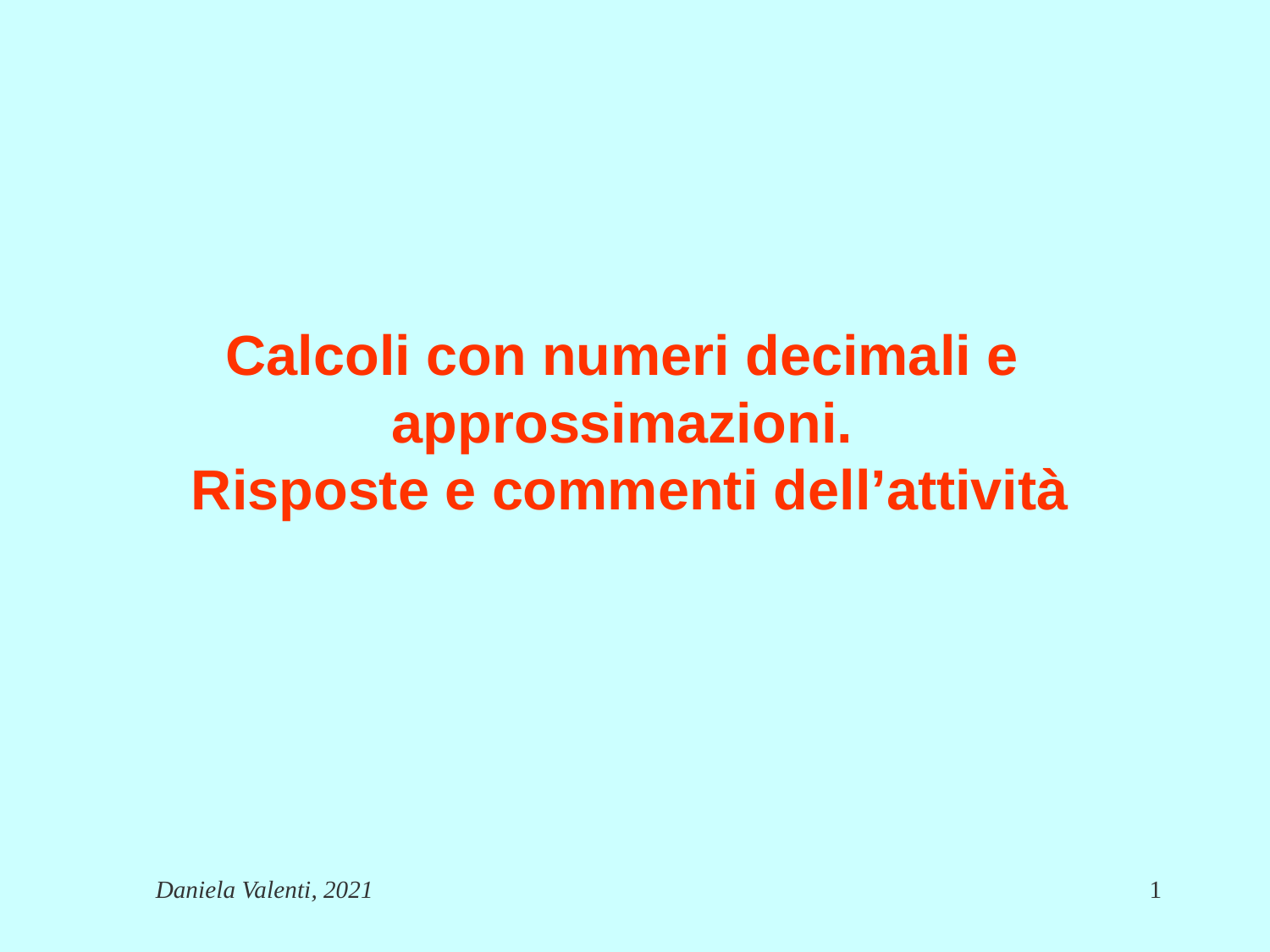

# Calcoli con numeri decimali e approssimazioni. Risposte e commenti dell’attività
Daniela Valenti, 2021
1